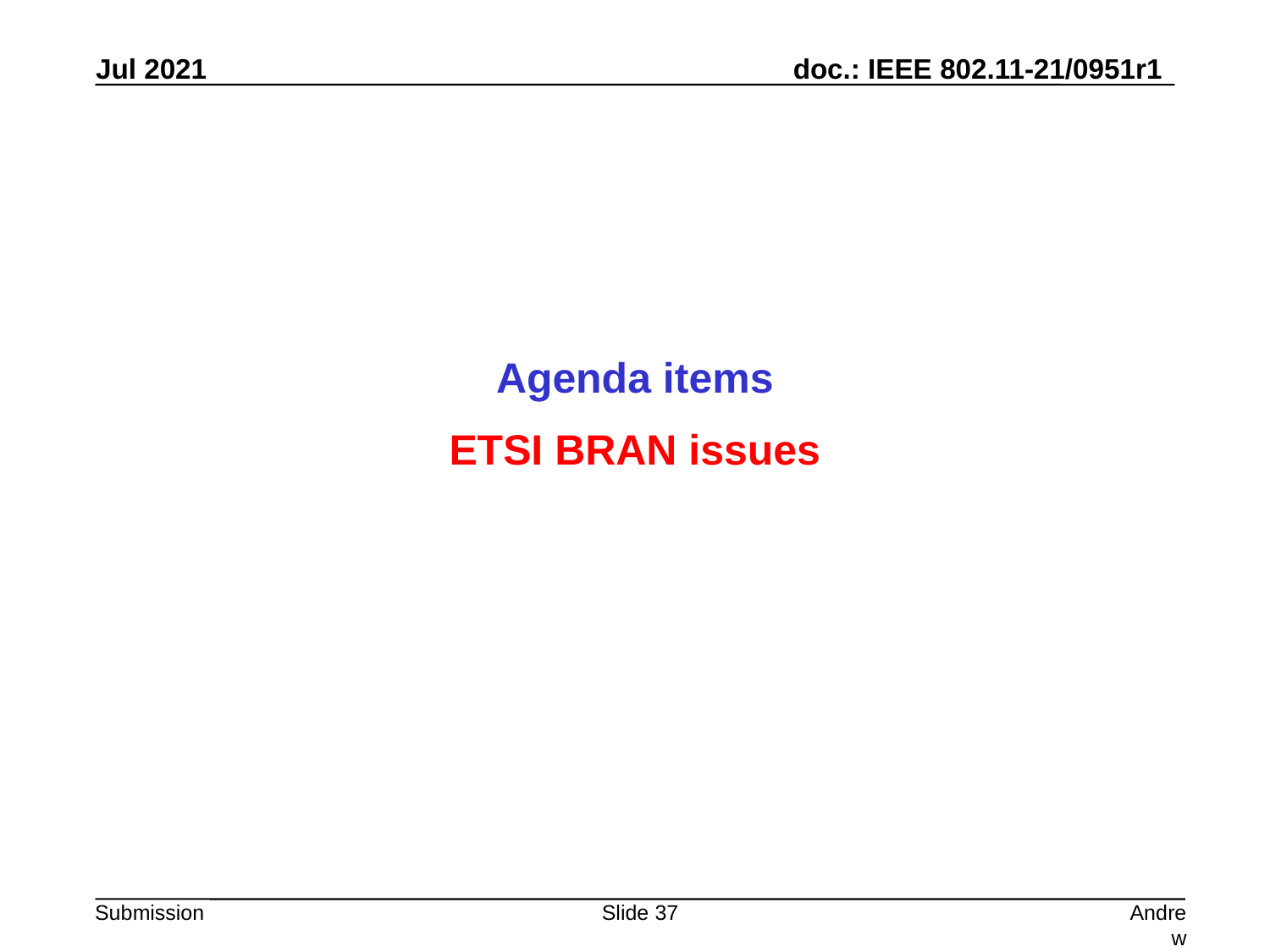

Agenda items
ETSI BRAN issues
Slide 37
Andrew Myles, Cisco